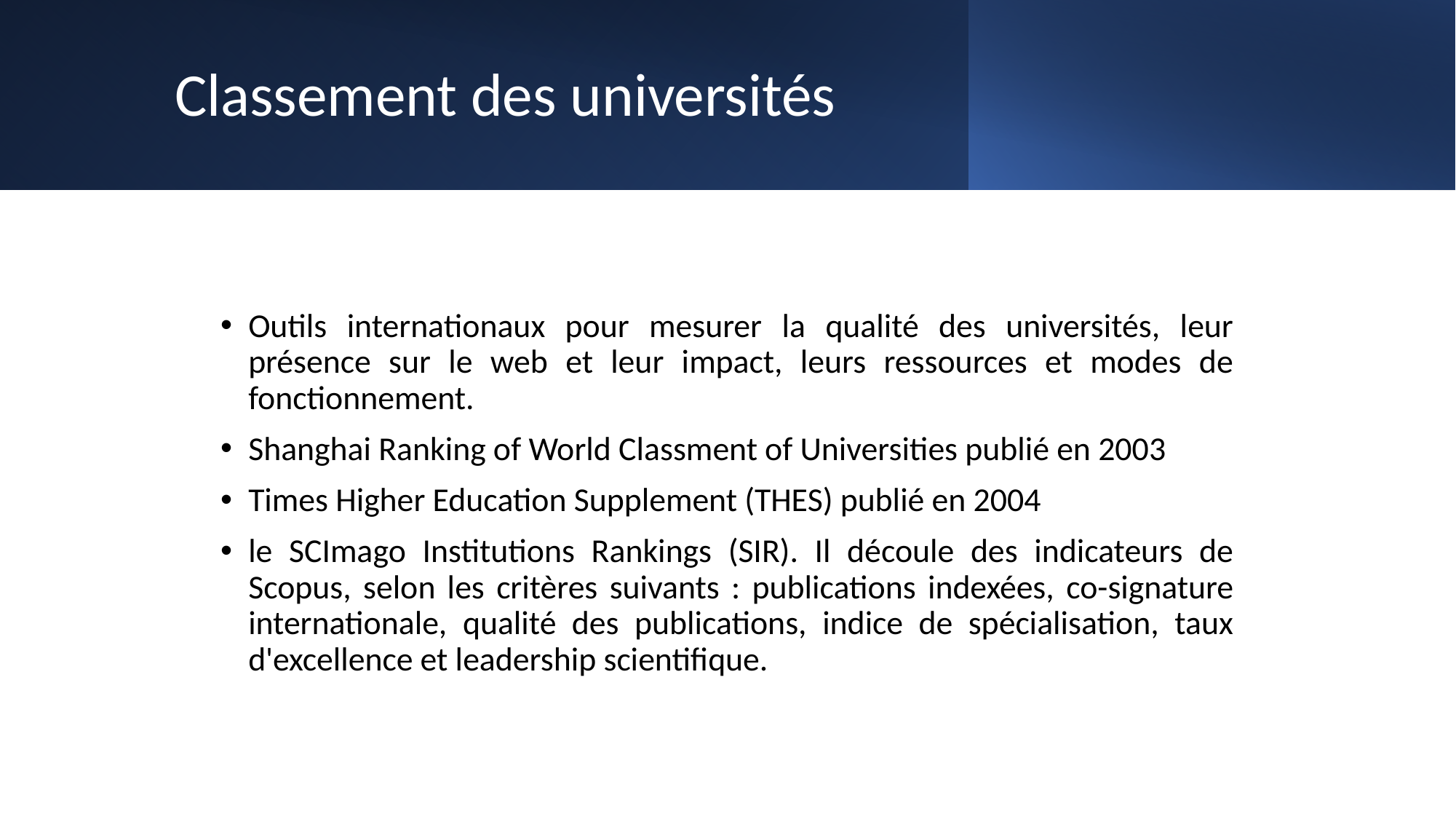

# Classement des universités
Outils internationaux pour mesurer la qualité des universités, leur présence sur le web et leur impact, leurs ressources et modes de fonctionnement.
Shanghai Ranking of World Classment of Universities publié en 2003
Times Higher Education Supplement (THES) publié en 2004
le SCImago Institutions Rankings (SIR). Il découle des indicateurs de Scopus, selon les critères suivants : publications indexées, co-signature internationale, qualité des publications, indice de spécialisation, taux d'excellence et leadership scientifique.